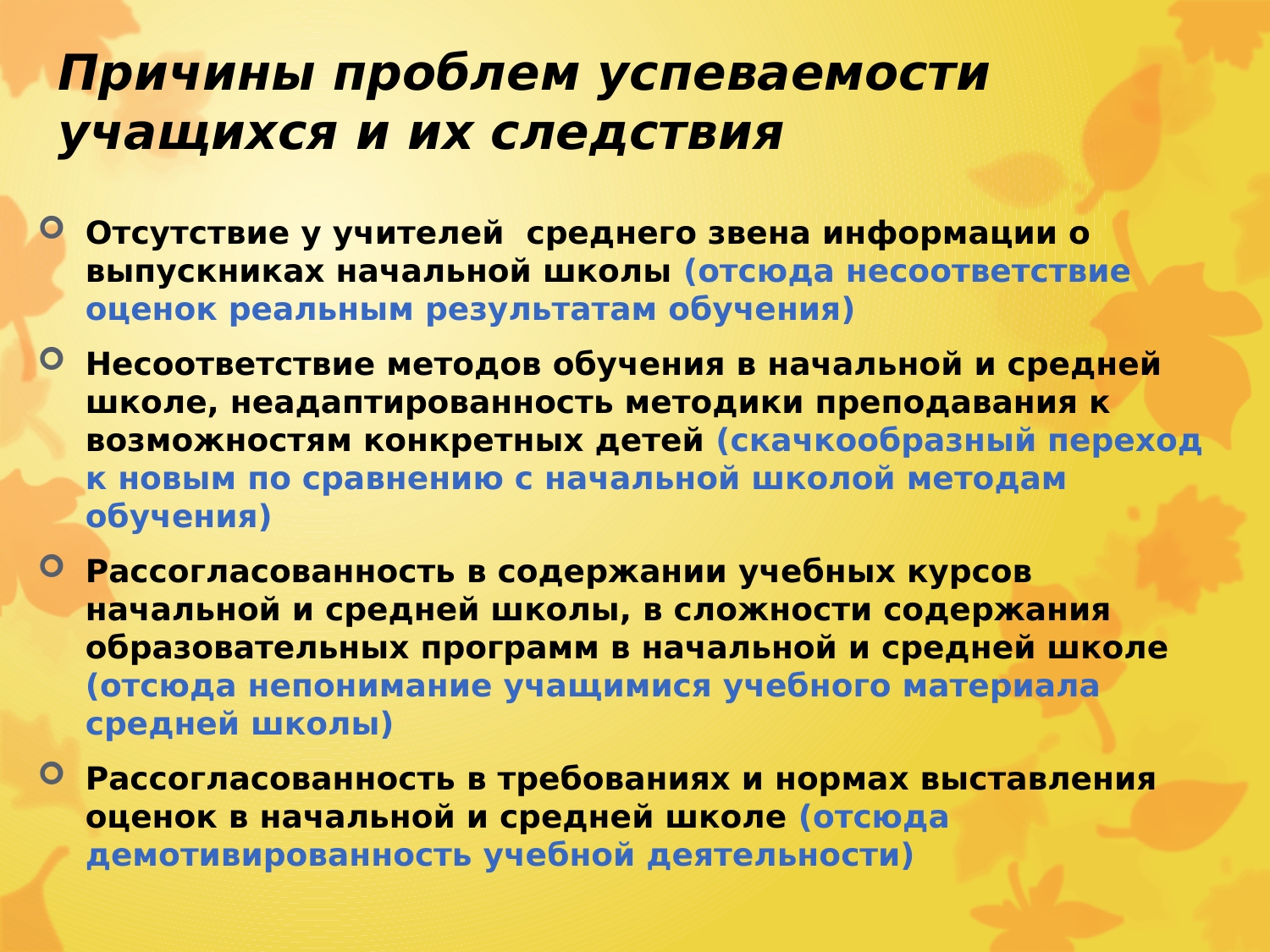

# Причины проблем успеваемости учащихся и их следствия
Отсутствие у учителей  среднего звена информации о выпускниках начальной школы (отсюда несоответствие оценок реальным результатам обучения)
Несоответствие методов обучения в начальной и средней школе, неадаптированность методики преподавания к возможностям конкретных детей (скачкообразный переход к новым по сравнению с начальной школой методам обучения)
Рассогласованность в содержании учебных курсов начальной и средней школы, в сложности содержания образовательных программ в начальной и средней школе (отсюда непонимание учащимися учебного материала средней школы)
Рассогласованность в требованиях и нормах выставления оценок в начальной и средней школе (отсюда демотивированность учебной деятельности)